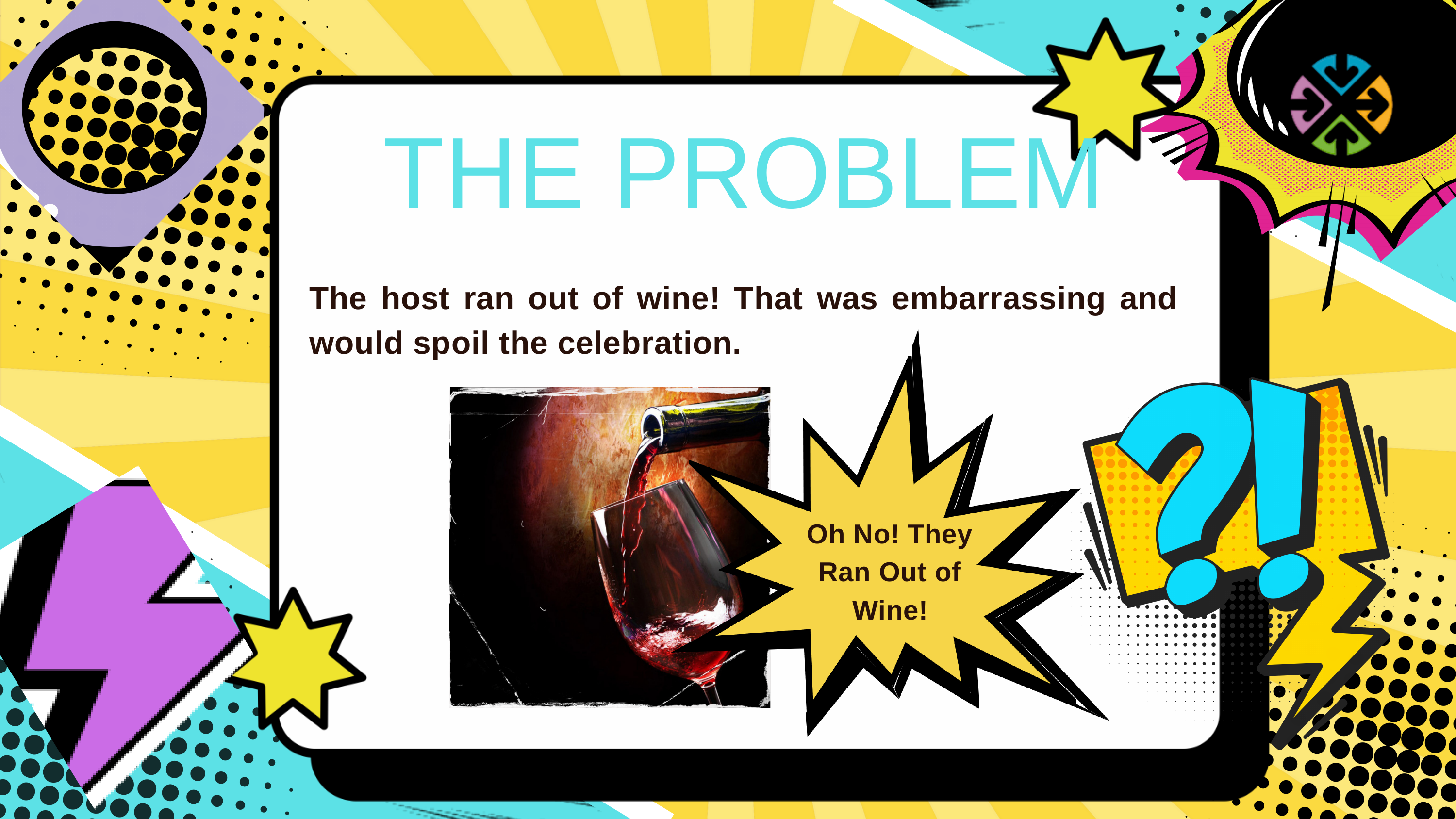

THE PROBLEM
The host ran out of wine! That was embarrassing and would spoil the celebration.

Oh No! They Ran Out of Wine!